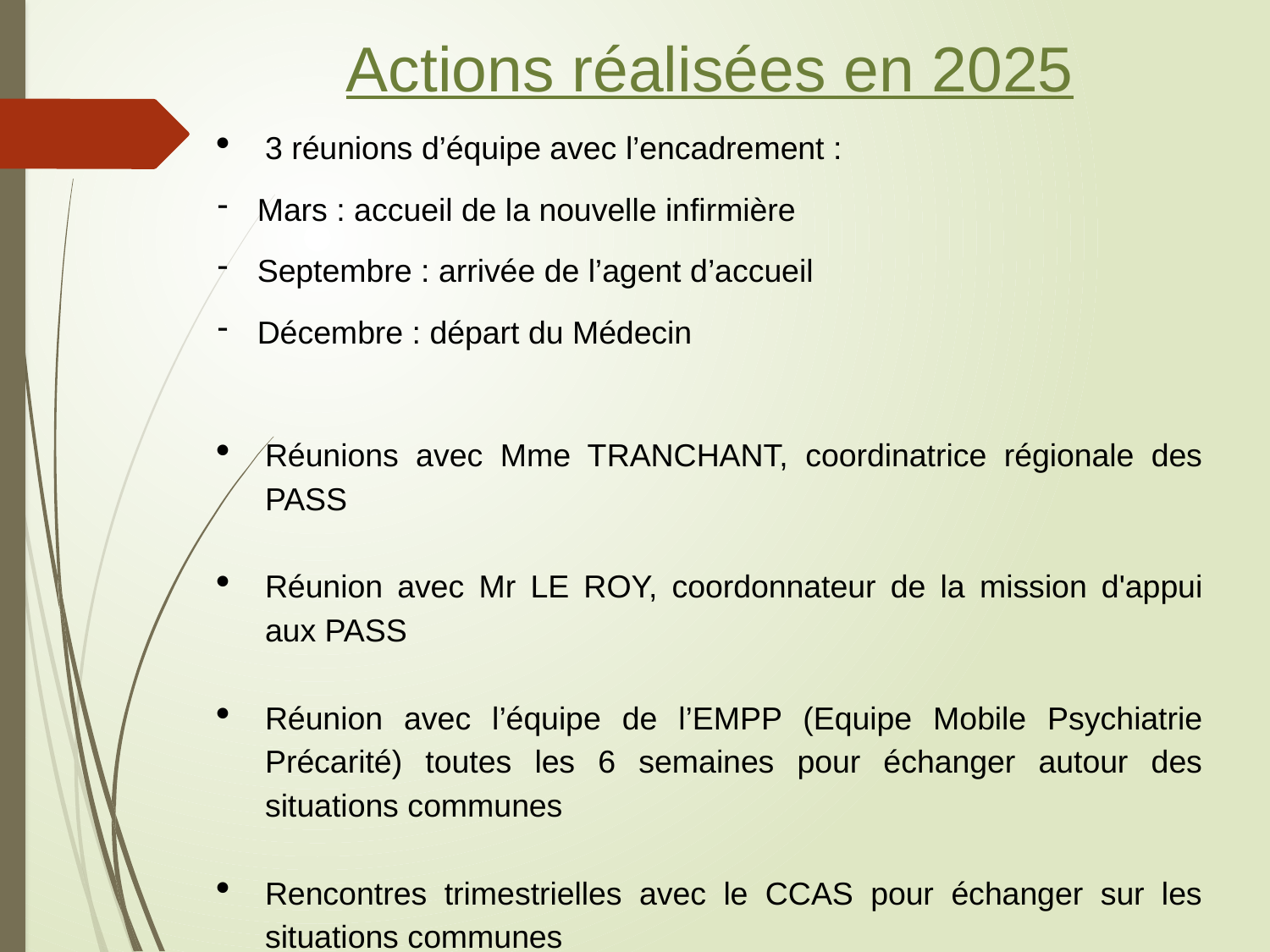

Actions réalisées en 2025
3 réunions d’équipe avec l’encadrement :
Mars : accueil de la nouvelle infirmière
Septembre : arrivée de l’agent d’accueil
Décembre : départ du Médecin

Réunions avec Mme TRANCHANT, coordinatrice régionale des PASS

Réunion avec Mr LE ROY, coordonnateur de la mission d'appui aux PASS

Réunion avec l’équipe de l’EMPP (Equipe Mobile Psychiatrie Précarité) toutes les 6 semaines pour échanger autour des situations communes

Rencontres trimestrielles avec le CCAS pour échanger sur les situations communes